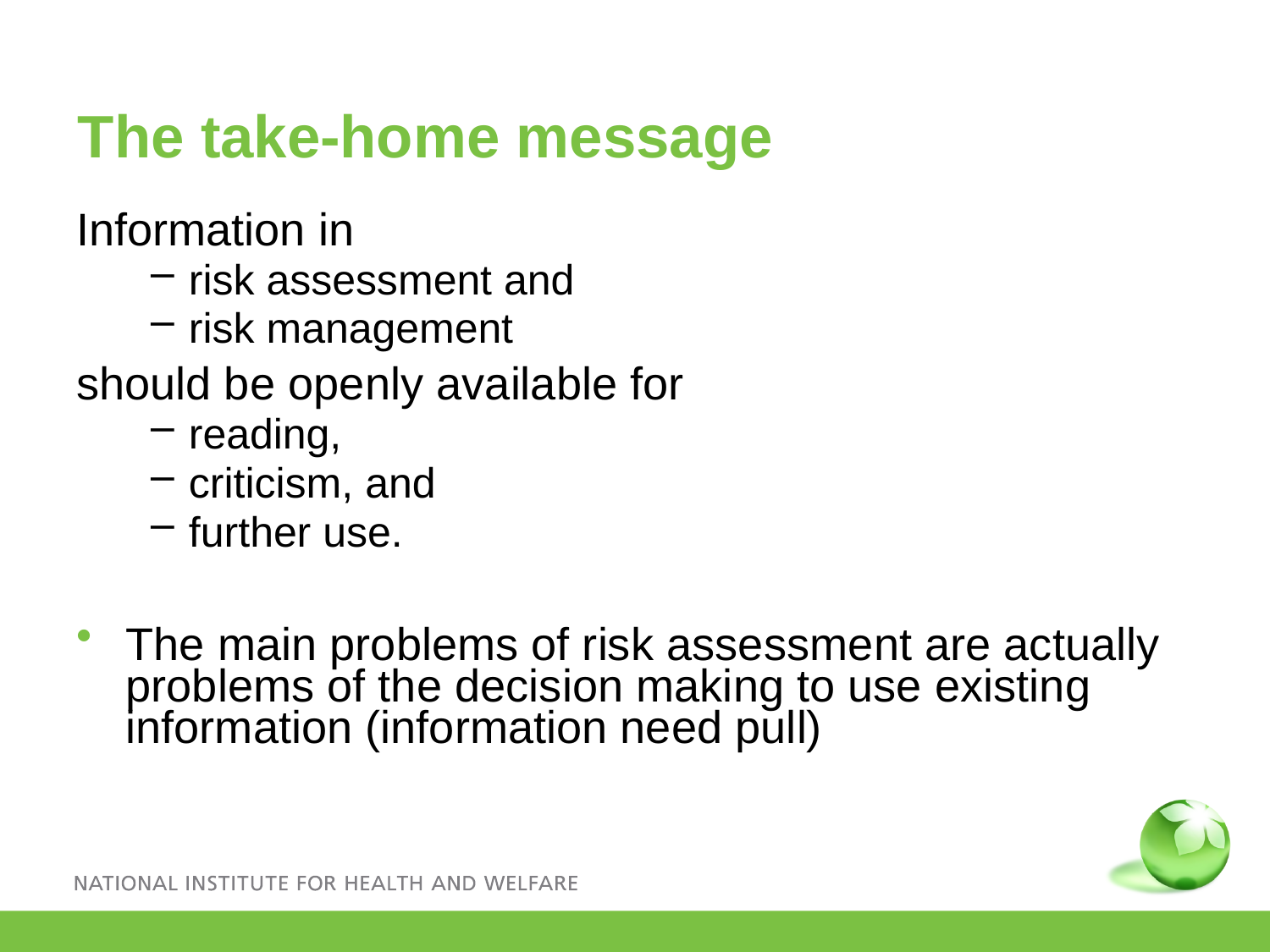

# The take-home message
Information in
risk assessment and
risk management
should be openly available for
reading,
criticism, and
further use.

The main problems of risk assessment are actually problems of the decision making to use existing information (information need pull)